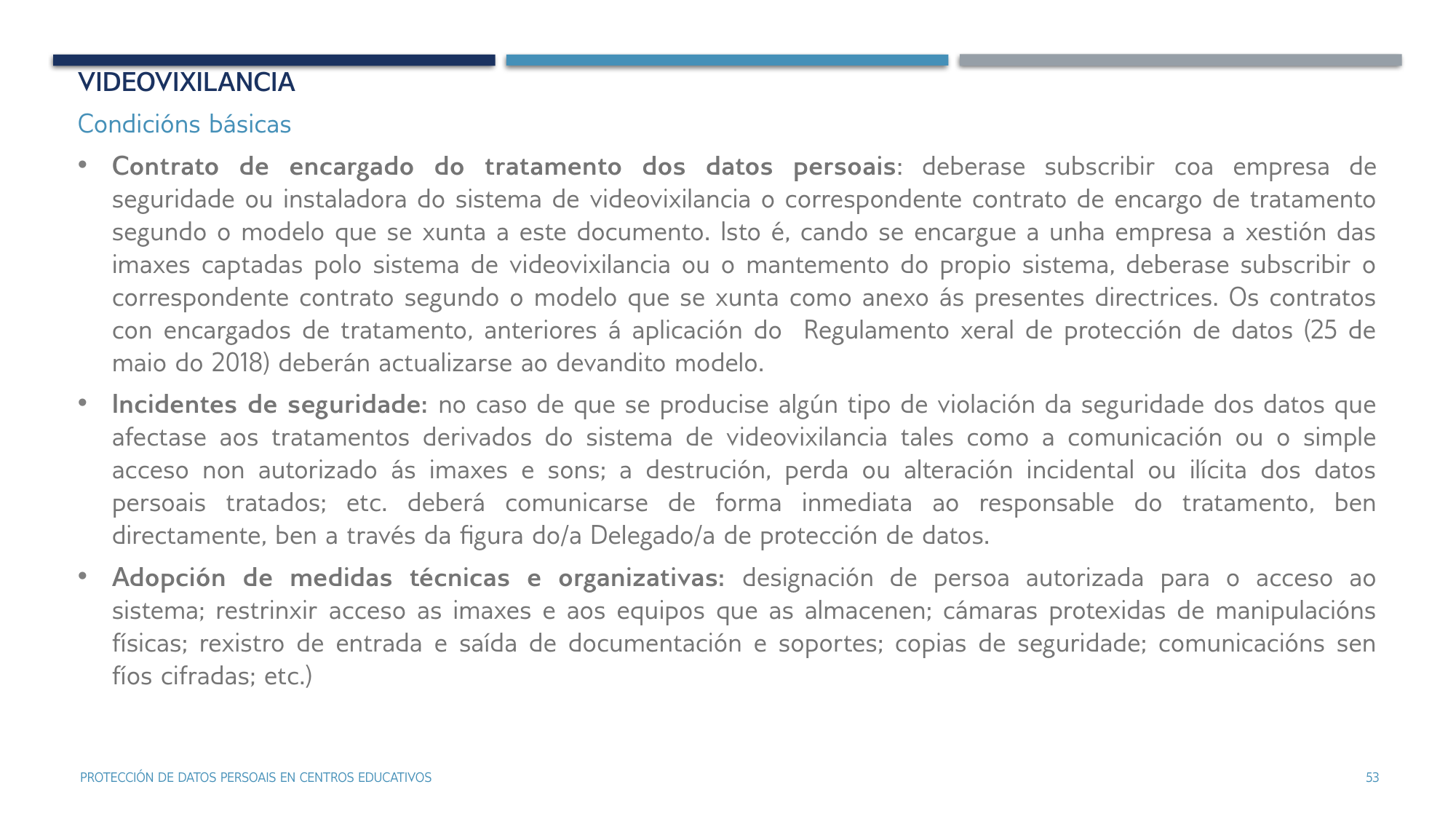

videovixilancia
Condicións básicas
Contrato de encargado do tratamento dos datos persoais: deberase subscribir coa empresa de seguridade ou instaladora do sistema de videovixilancia o correspondente contrato de encargo de tratamento segundo o modelo que se xunta a este documento. Isto é, cando se encargue a unha empresa a xestión das imaxes captadas polo sistema de videovixilancia ou o mantemento do propio sistema, deberase subscribir o correspondente contrato segundo o modelo que se xunta como anexo ás presentes directrices. Os contratos con encargados de tratamento, anteriores á aplicación do  Regulamento xeral de protección de datos (25 de maio do 2018) deberán actualizarse ao devandito modelo.
Incidentes de seguridade: no caso de que se producise algún tipo de violación da seguridade dos datos que afectase aos tratamentos derivados do sistema de videovixilancia tales como a comunicación ou o simple acceso non autorizado ás imaxes e sons; a destrución, perda ou alteración incidental ou ilícita dos datos persoais tratados; etc. deberá comunicarse de forma inmediata ao responsable do tratamento, ben directamente, ben a través da figura do/a Delegado/a de protección de datos.
Adopción de medidas técnicas e organizativas: designación de persoa autorizada para o acceso ao sistema; restrinxir acceso as imaxes e aos equipos que as almacenen; cámaras protexidas de manipulacións físicas; rexistro de entrada e saída de documentación e soportes; copias de seguridade; comunicacións sen fíos cifradas; etc.)
53
PROTECCIÓN DE DATOS PERSOAIS EN CENTROS EDUCATIVOS